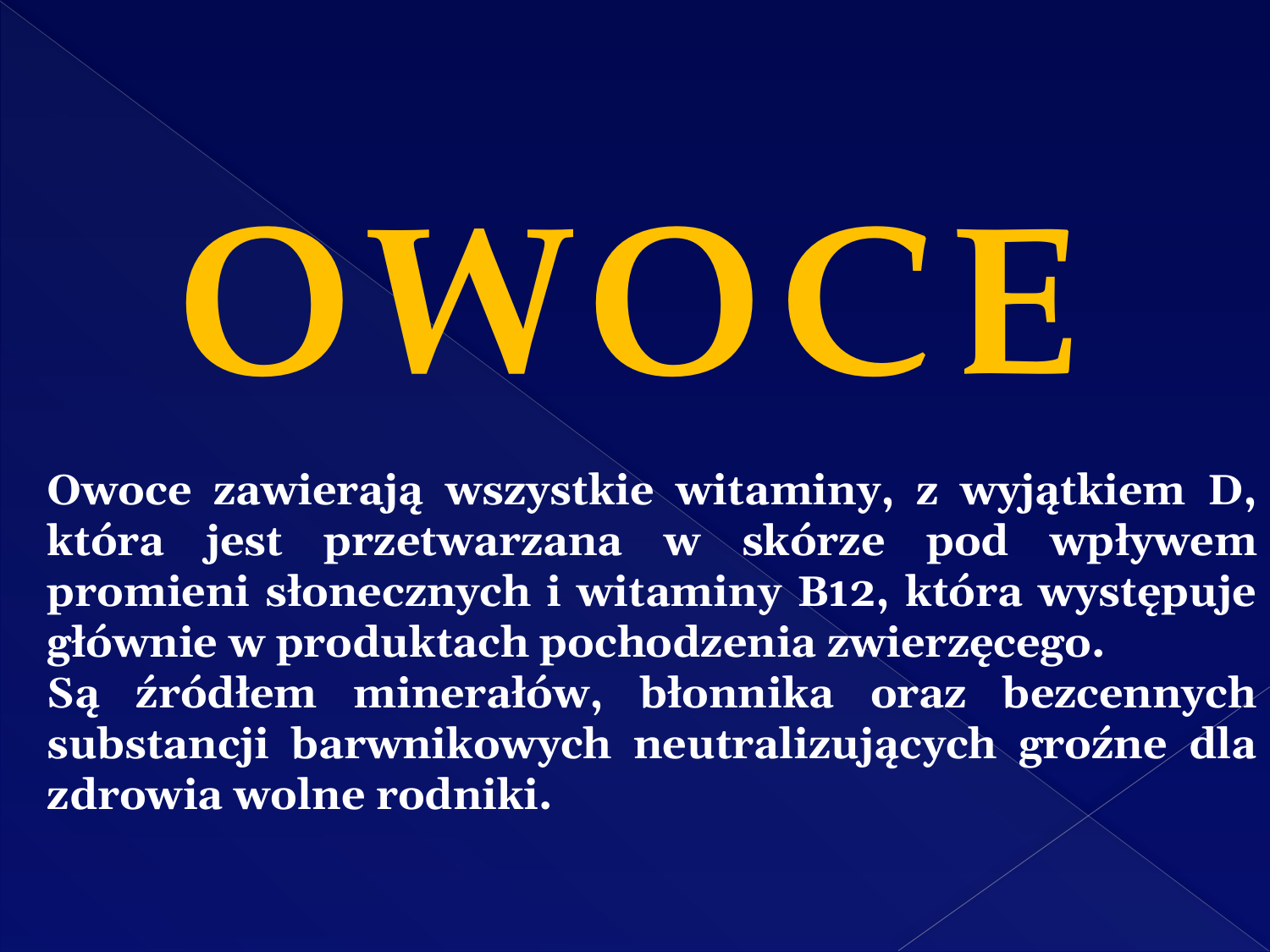

OWOCE

Owoce zawierają wszystkie witaminy, z wyjątkiem D, która jest przetwarzana w skórze pod wpływem promieni słonecznych i witaminy B12, która występuje głównie w produktach pochodzenia zwierzęcego.
Są źródłem minerałów, błonnika oraz bezcennych substancji barwnikowych neutralizujących groźne dla zdrowia wolne rodniki.